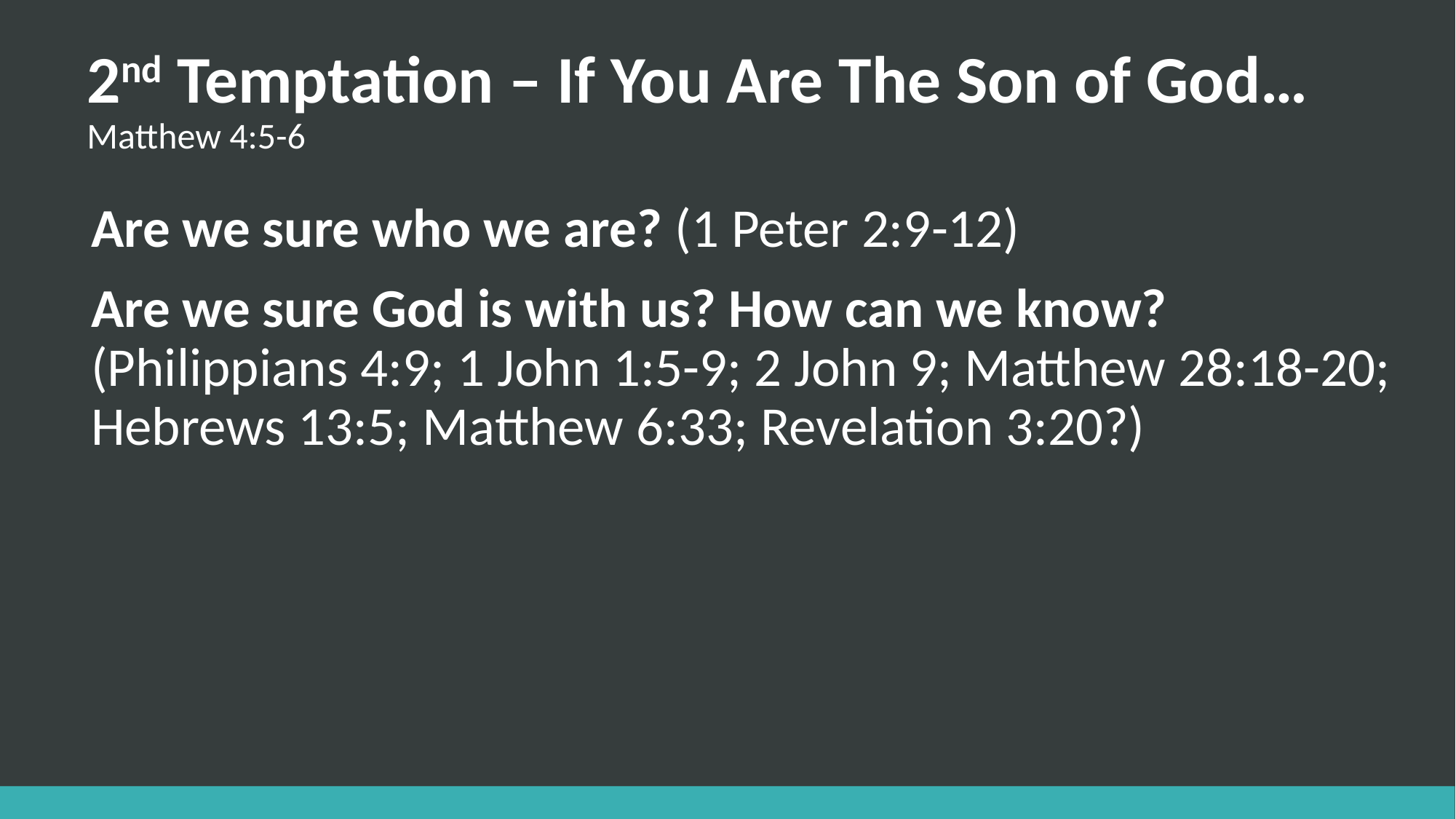

# 2nd Temptation – If You Are The Son of God… Matthew 4:5-6
Are we sure who we are? (1 Peter 2:9-12)
Are we sure God is with us? How can we know?
(Philippians 4:9; 1 John 1:5-9; 2 John 9; Matthew 28:18-20; Hebrews 13:5; Matthew 6:33; Revelation 3:20?)